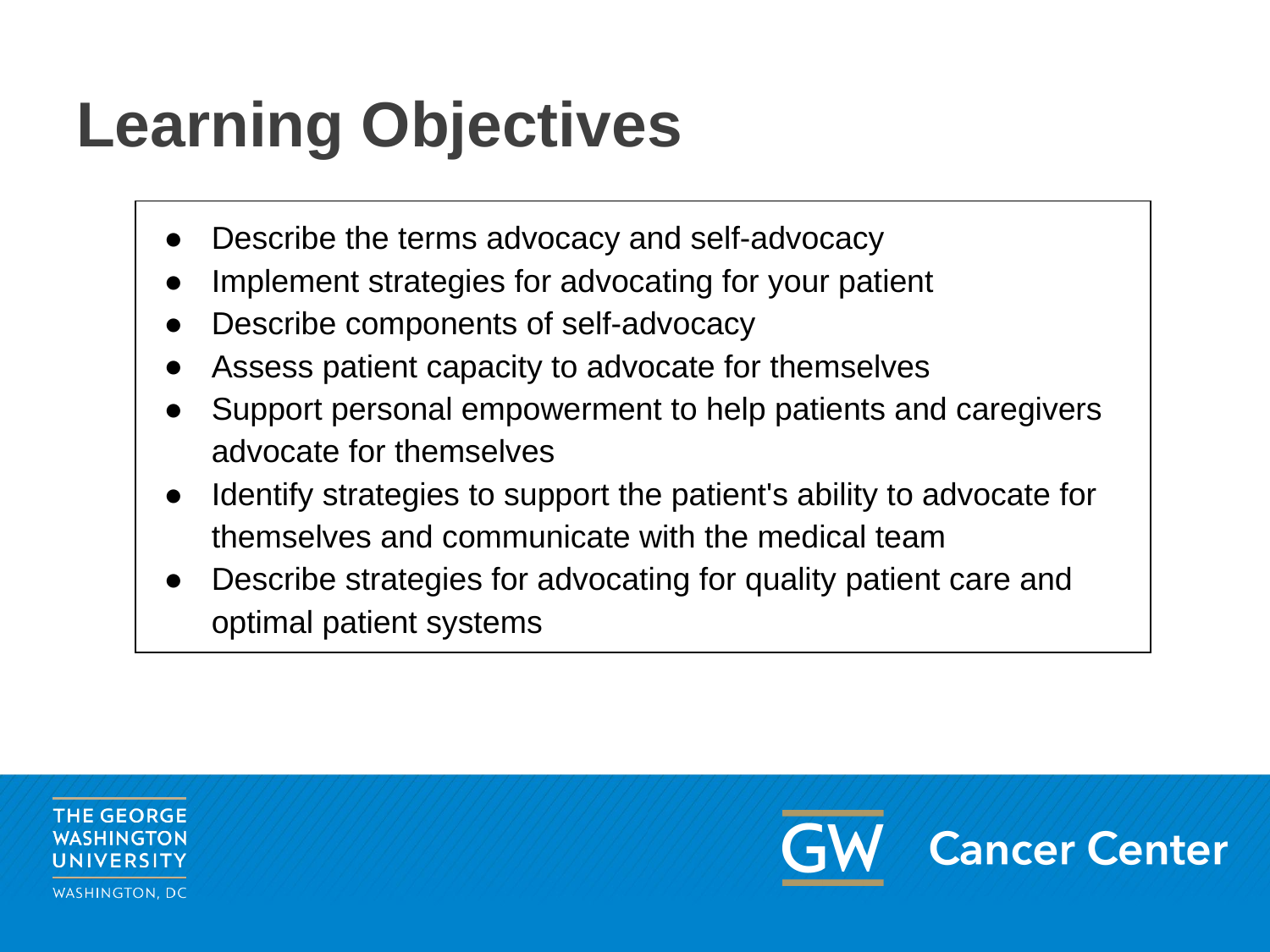

# Learning Objectives
| Describe the terms advocacy and self-advocacy Implement strategies for advocating for your patient Describe components of self-advocacy Assess patient capacity to advocate for themselves Support personal empowerment to help patients and caregivers advocate for themselves Identify strategies to support the patient's ability to advocate for themselves and communicate with the medical team Describe strategies for advocating for quality patient care and optimal patient systems |
| --- |